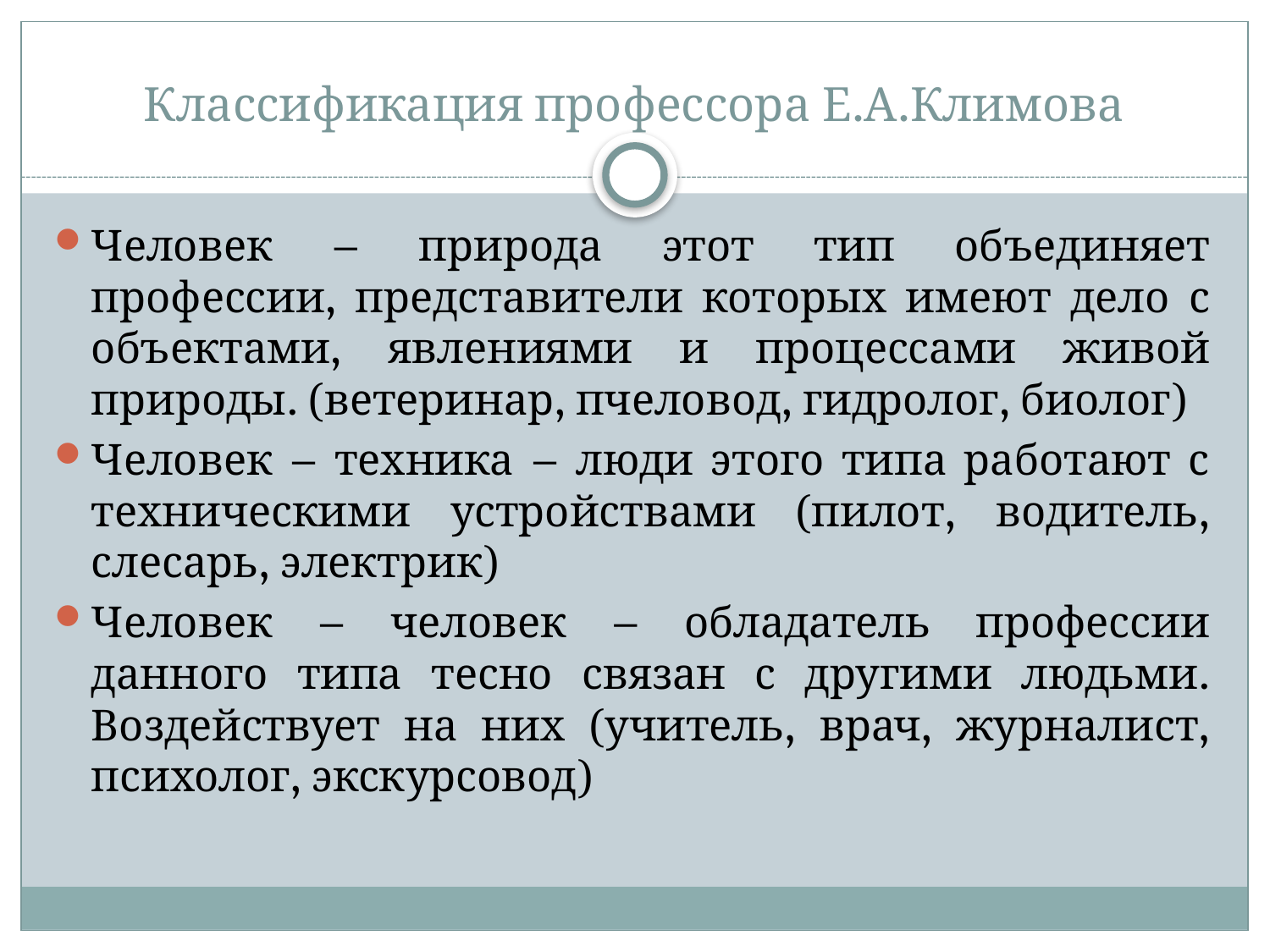

# Классификация профессора Е.А.Климова
Человек – природа этот тип объединяет профессии, представители которых имеют дело с объектами, явлениями и процессами живой природы. (ветеринар, пчеловод, гидролог, биолог)
Человек – техника – люди этого типа работают с техническими устройствами (пилот, водитель, слесарь, электрик)
Человек – человек – обладатель профессии данного типа тесно связан с другими людьми. Воздействует на них (учитель, врач, журналист, психолог, экскурсовод)